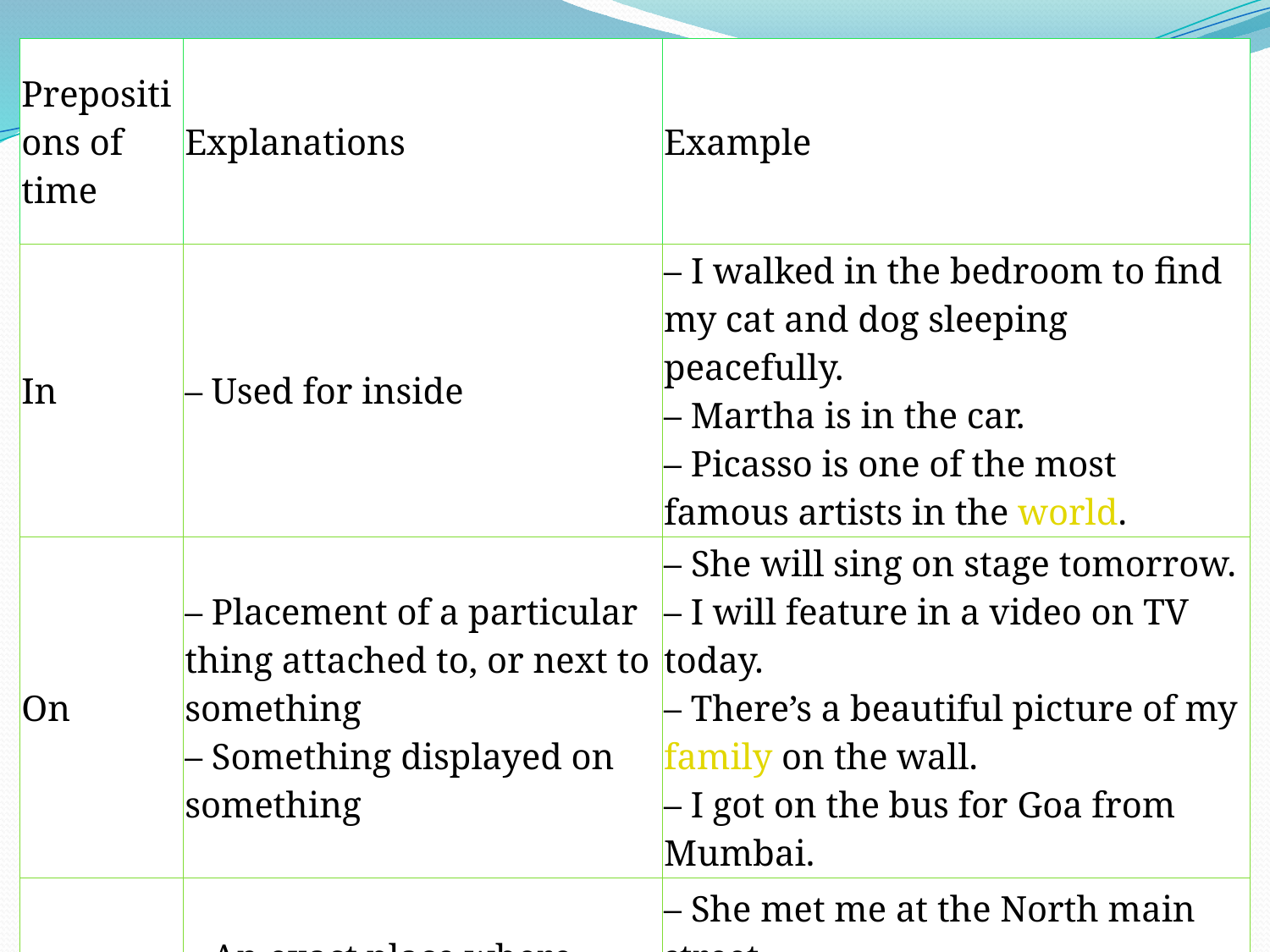

| Prepositions of time | Explanations | Example |
| --- | --- | --- |
| In | – Used for inside | – I walked in the bedroom to find my cat and dog sleeping peacefully. – Martha is in the car. – Picasso is one of the most famous artists in the world. |
| On | – Placement of a particular thing attached to, or next to something – Something displayed on something | – She will sing on stage tomorrow. – I will feature in a video on TV today. – There’s a beautiful picture of my family on the wall. – I got on the bus for Goa from Mumbai. |
| At | – An exact place where something is situated | – She met me at the North main street . – We go to the sea coast everyday to watch the sunrise at 5:30 am. |